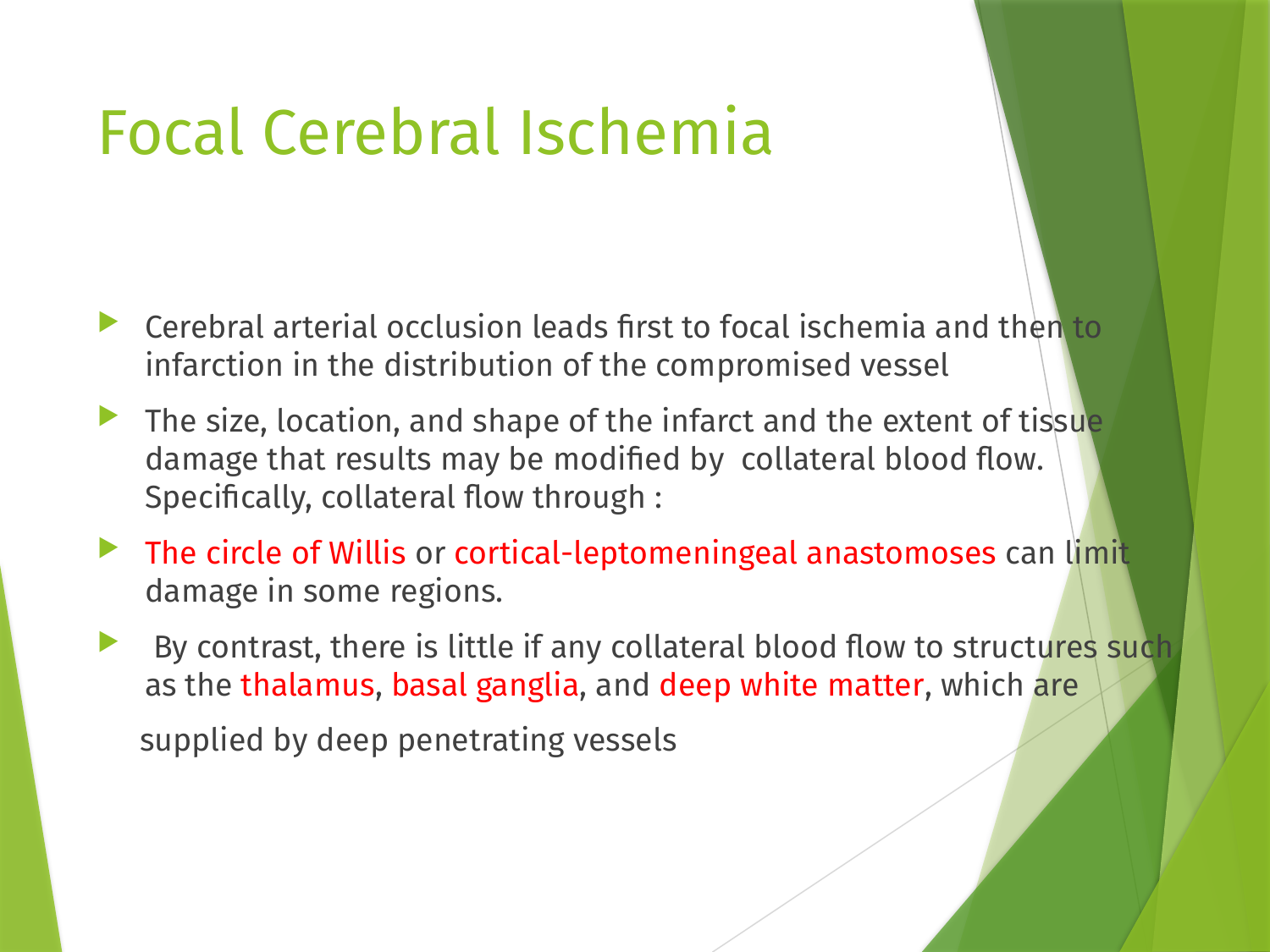

# Focal Cerebral Ischemia
Cerebral arterial occlusion leads first to focal ischemia and then to infarction in the distribution of the compromised vessel
The size, location, and shape of the infarct and the extent of tissue damage that results may be modified by  collateral blood flow. Specifically, collateral flow through :
The circle of Willis or cortical-leptomeningeal anastomoses can limit damage in some regions.
 By contrast, there is little if any collateral blood flow to structures such as the thalamus, basal ganglia, and deep white matter, which are
     supplied by deep penetrating vessels